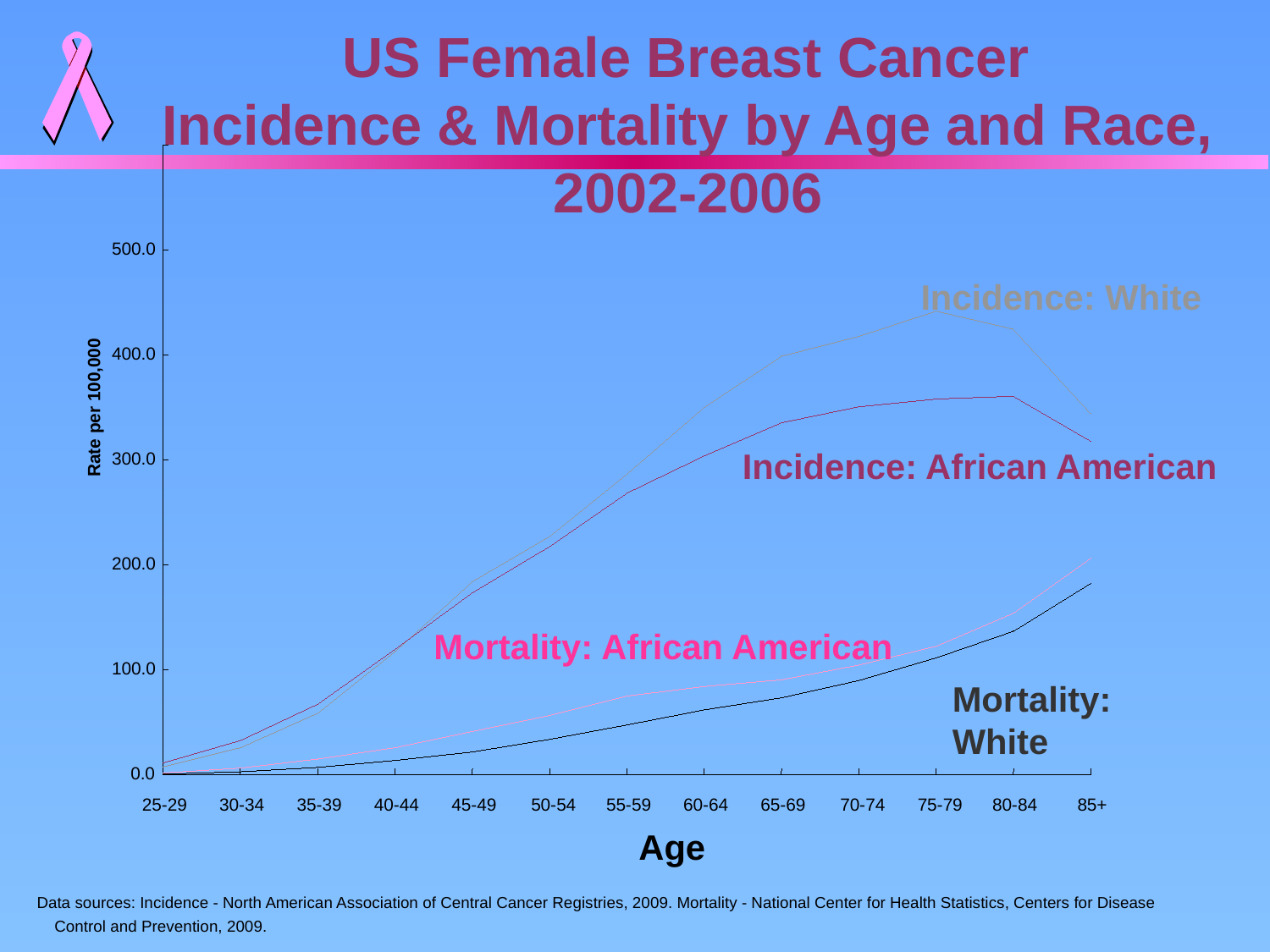

US Female Breast Cancer
Incidence & Mortality by Age and Race, 2002-2006

500.0

Incidence: White

400.0

Rate per 100,000

Incidence: African American
300.0

200.0

Mortality: African American
100.0

Mortality: White
0.0

25-29
30-34
35-39
40-44
45-49
50-54
55-59
60-64
65-69
70-74
75-79
80-84
85+
Age
Data sources: Incidence - North American Association of Central Cancer Registries, 2009. Mortality - National Center for Health Statistics, Centers for Disease
Control and Prevention, 2009.